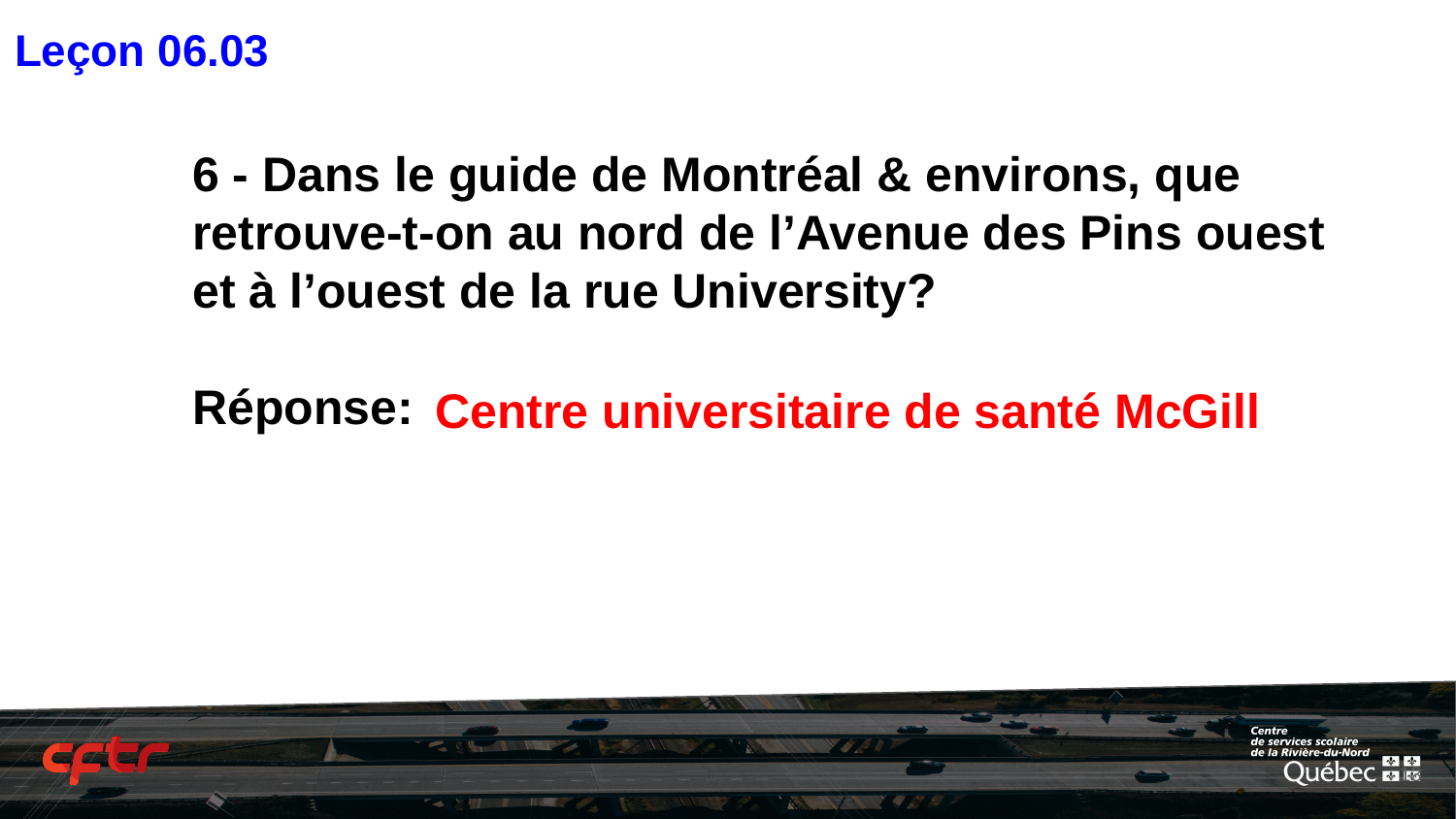

Leçon 06.03
# 6 - Dans le guide de Montréal & environs, que retrouve-t-on au nord de l’Avenue des Pins ouest et à l’ouest de la rue University?

Réponse:

Centre universitaire de santé McGill
13